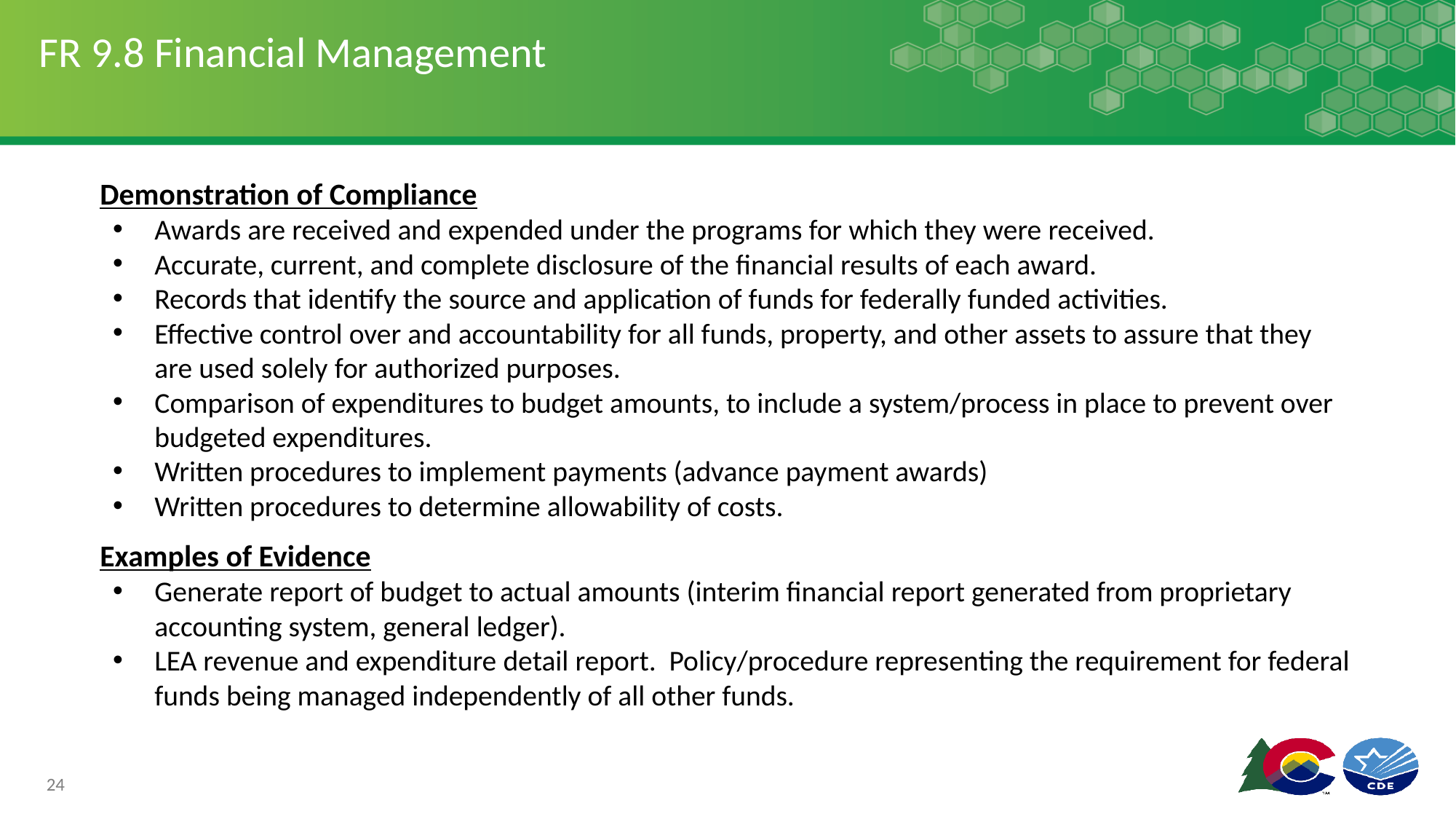

# FR 9.8 Financial Management
Demonstration of Compliance
Awards are received and expended under the programs for which they were received.
Accurate, current, and complete disclosure of the financial results of each award.
Records that identify the source and application of funds for federally funded activities.
Effective control over and accountability for all funds, property, and other assets to assure that they are used solely for authorized purposes.
Comparison of expenditures to budget amounts, to include a system/process in place to prevent over budgeted expenditures.
Written procedures to implement payments (advance payment awards)
Written procedures to determine allowability of costs.

Examples of Evidence
Generate report of budget to actual amounts (interim financial report generated from proprietary accounting system, general ledger).
LEA revenue and expenditure detail report.  Policy/procedure representing the requirement for federal funds being managed independently of all other funds.
24